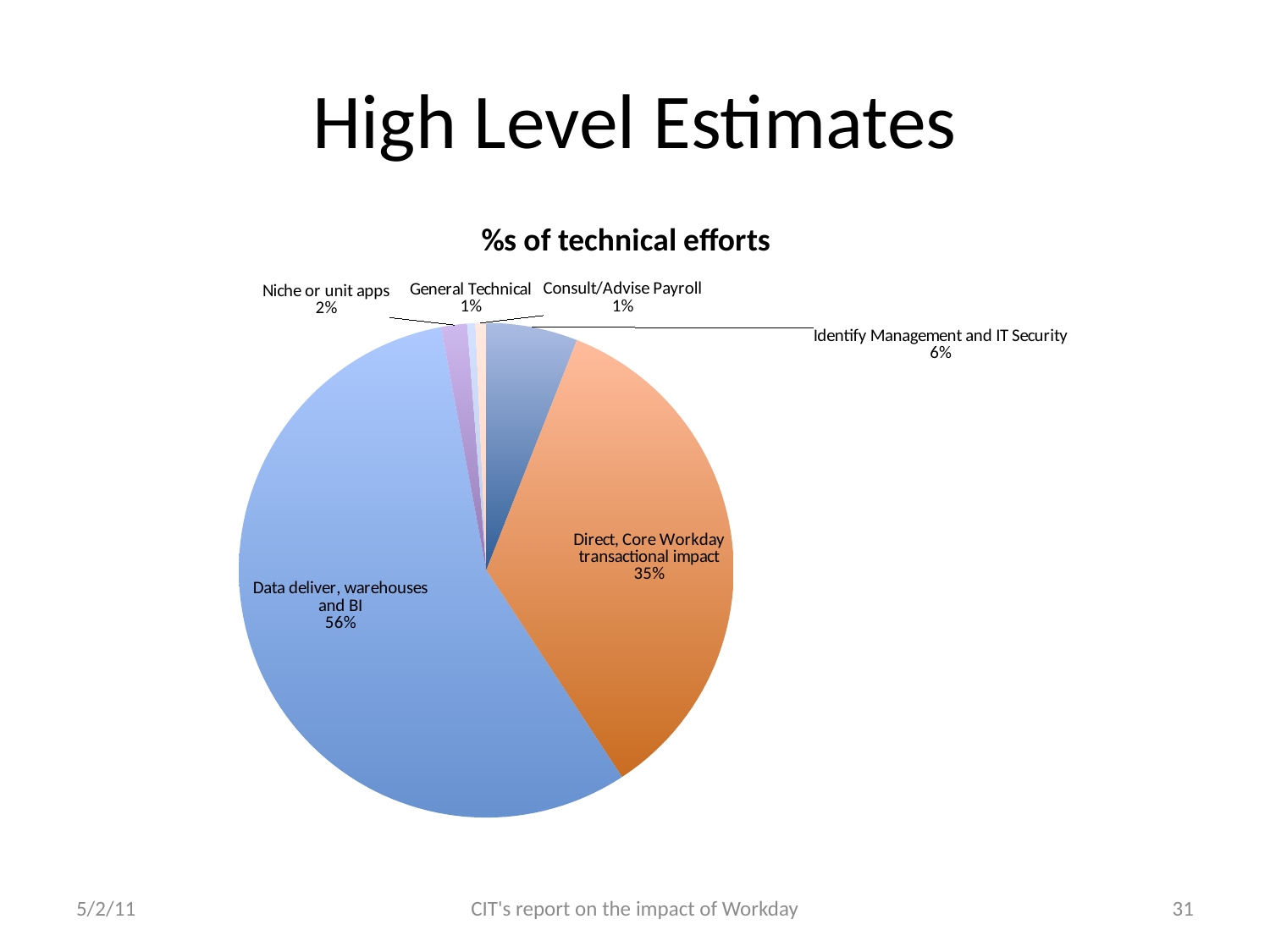

# High Level Estimates

[unsupported chart]

5/2/11
CIT's report on the impact of Workday
31